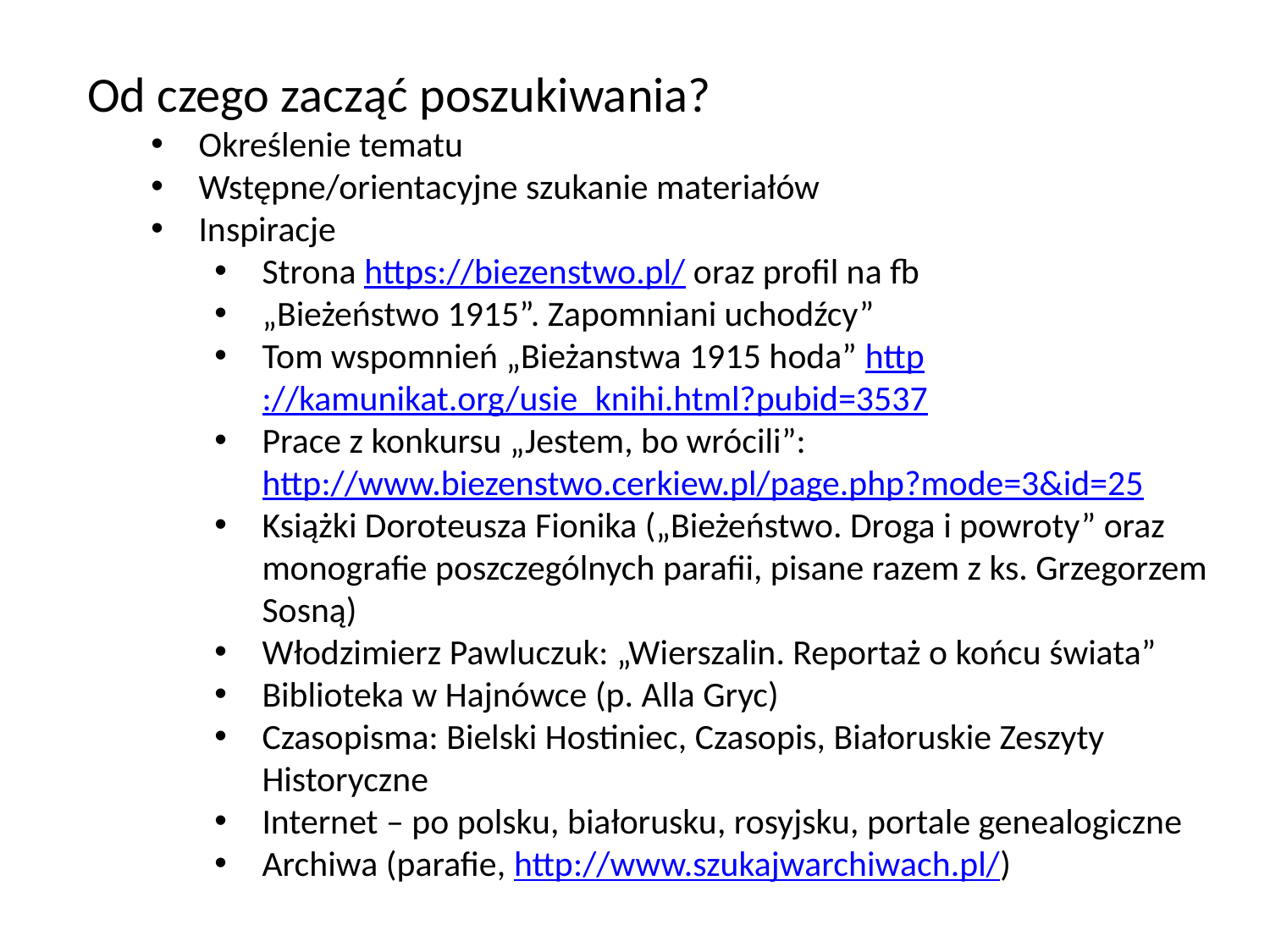

Od czego zacząć poszukiwania?
Określenie tematu
Wstępne/orientacyjne szukanie materiałów
Inspiracje
Strona https://biezenstwo.pl/ oraz profil na fb
„Bieżeństwo 1915”. Zapomniani uchodźcy”
Tom wspomnień „Bieżanstwa 1915 hoda” http://kamunikat.org/usie_knihi.html?pubid=3537
Prace z konkursu „Jestem, bo wrócili”: http://www.biezenstwo.cerkiew.pl/page.php?mode=3&id=25
Książki Doroteusza Fionika („Bieżeństwo. Droga i powroty” oraz monografie poszczególnych parafii, pisane razem z ks. Grzegorzem Sosną)
Włodzimierz Pawluczuk: „Wierszalin. Reportaż o końcu świata”
Biblioteka w Hajnówce (p. Alla Gryc)
Czasopisma: Bielski Hostiniec, Czasopis, Białoruskie Zeszyty Historyczne
Internet – po polsku, białorusku, rosyjsku, portale genealogiczne
Archiwa (parafie, http://www.szukajwarchiwach.pl/)